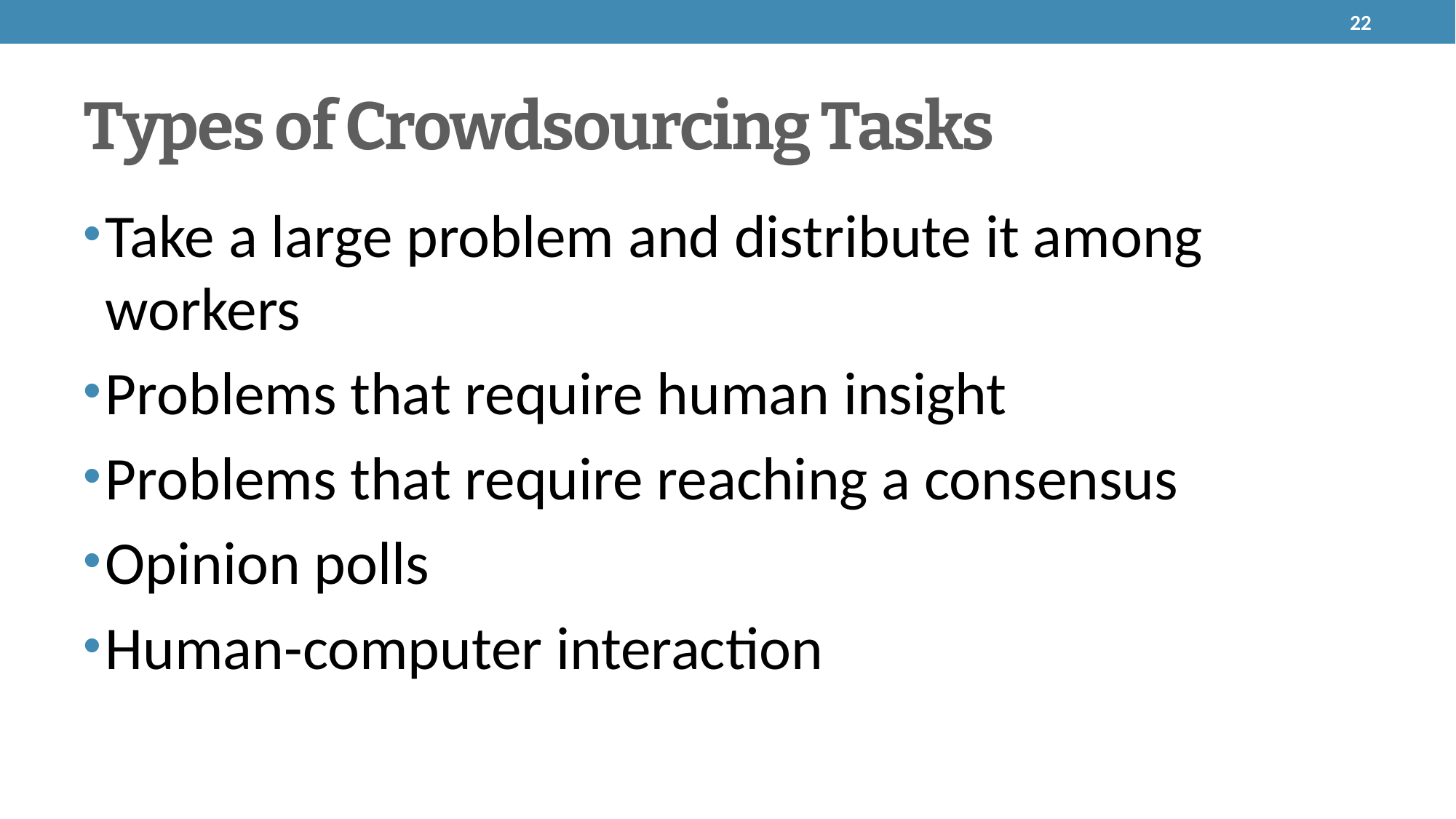

22
# Types of Crowdsourcing Tasks
Take a large problem and distribute it among workers
Problems that require human insight
Problems that require reaching a consensus
Opinion polls
Human-computer interaction